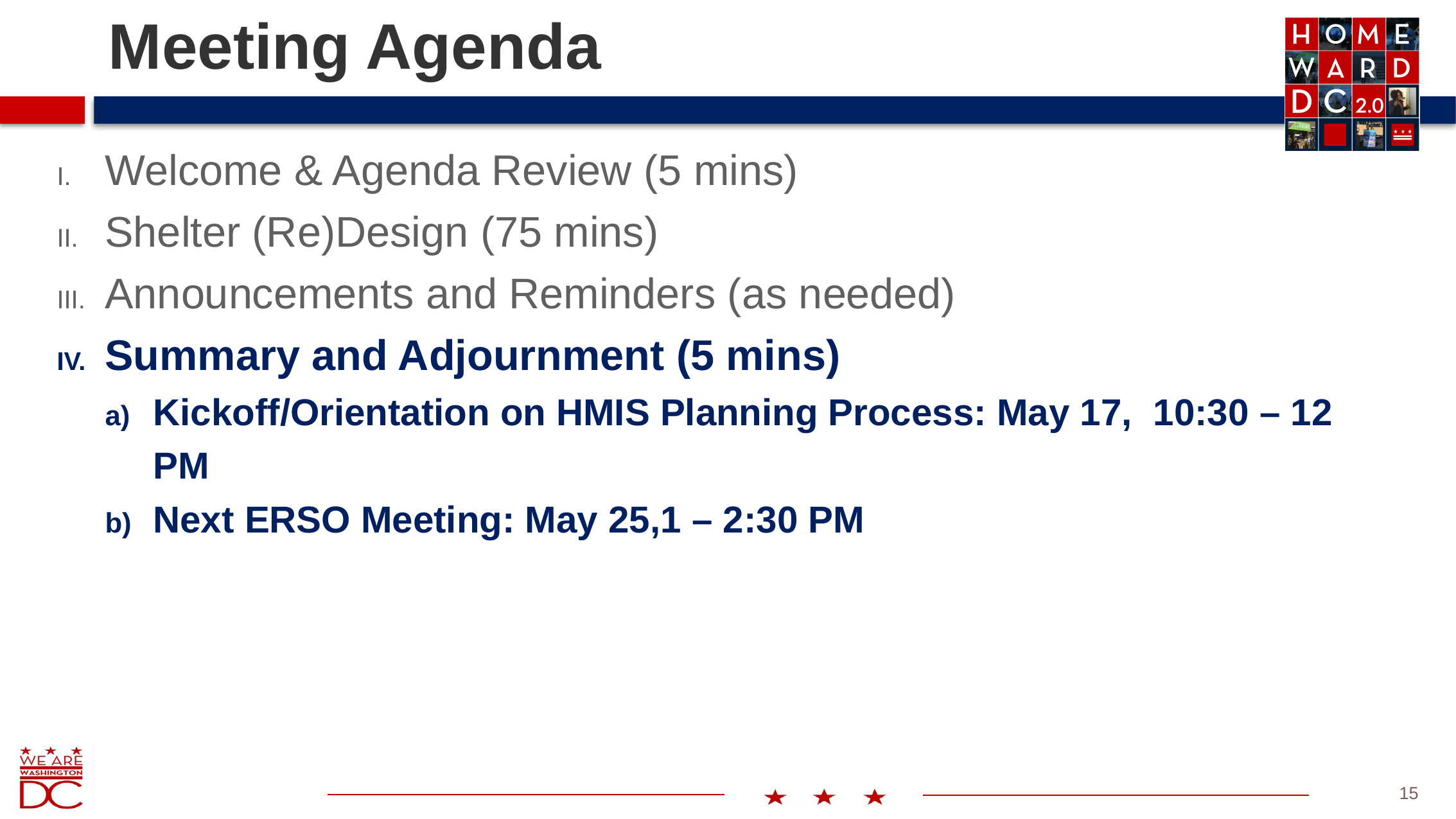

# Meeting Agenda
Welcome & Agenda Review (5 mins)
Shelter (Re)Design (75 mins)
Announcements and Reminders (as needed)
Summary and Adjournment (5 mins)
Kickoff/Orientation on HMIS Planning Process: May 17,  10:30 – 12 PM
Next ERSO Meeting: May 25,1 – 2:30 PM
15